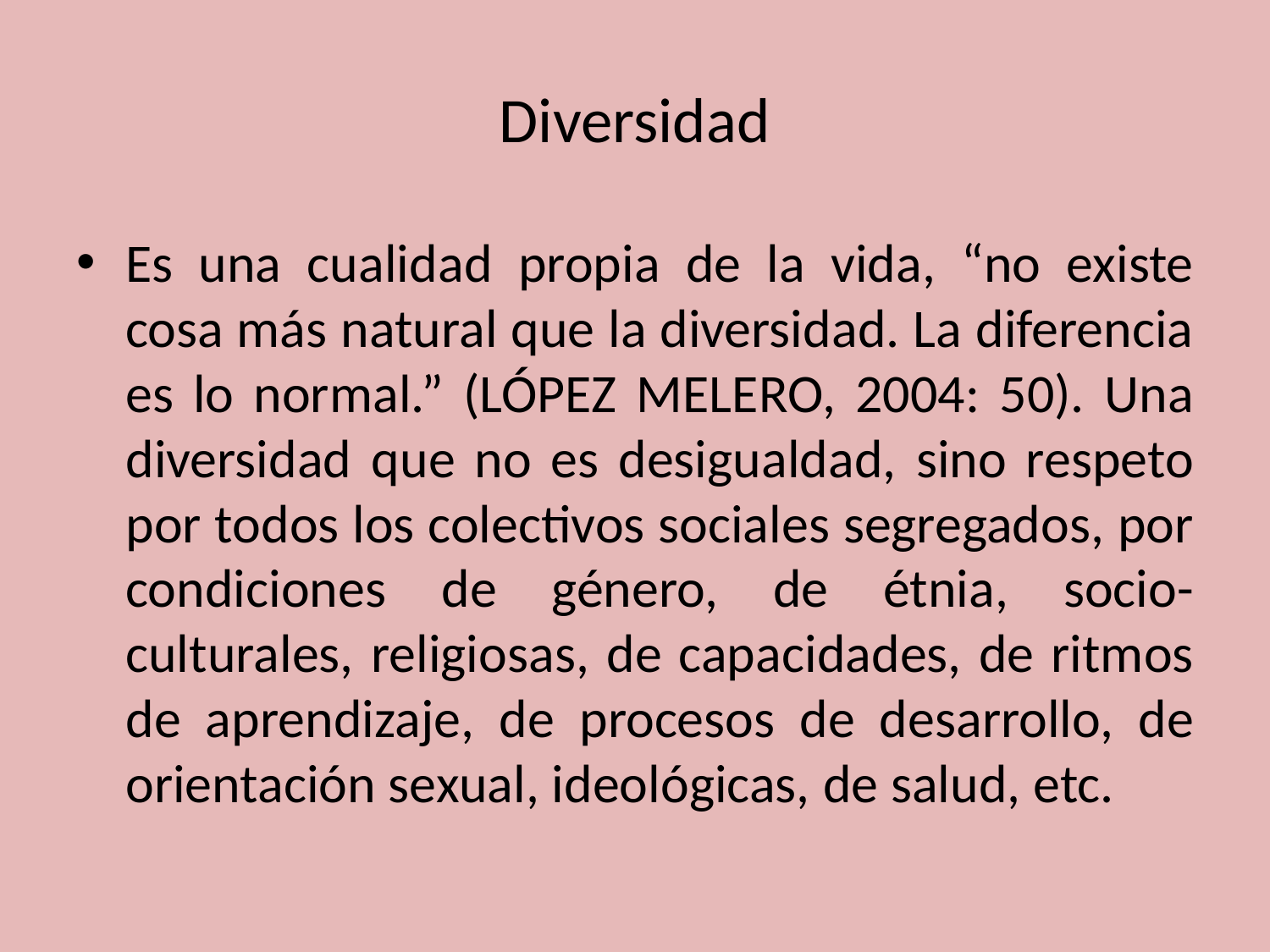

# Diversidad
Es una cualidad propia de la vida, “no existe cosa más natural que la diversidad. La diferencia es lo normal.” (LÓPEZ MELERO, 2004: 50). Una diversidad que no es desigualdad, sino respeto por todos los colectivos sociales segregados, por condiciones de género, de étnia, socio-culturales, religiosas, de capacidades, de ritmos de aprendizaje, de procesos de desarrollo, de orientación sexual, ideológicas, de salud, etc.